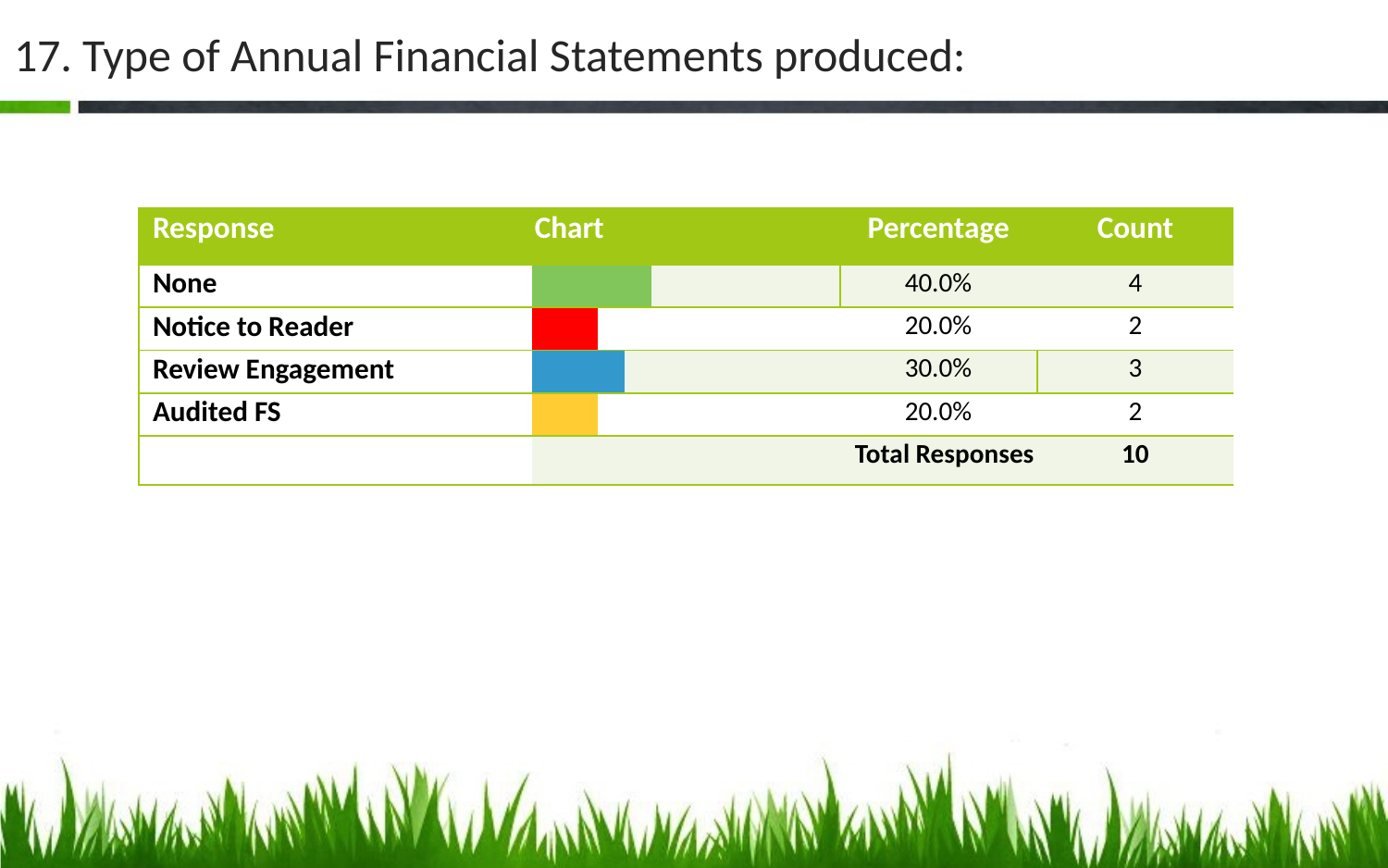

# 17. Type of Annual Financial Statements produced:
| Response | Chart |  |  |  | Percentage | Count |
| --- | --- | --- | --- | --- | --- | --- |
| None |  |  |  |  | 40.0% | 4 |
| Notice to Reader |  |  |  |  | 20.0% | 2 |
| Review Engagement |  |  |  |  | 30.0% | 3 |
| Audited FS |  |  |  |  | 20.0% | 2 |
|  | Total Responses |  |  |  |  | 10 |